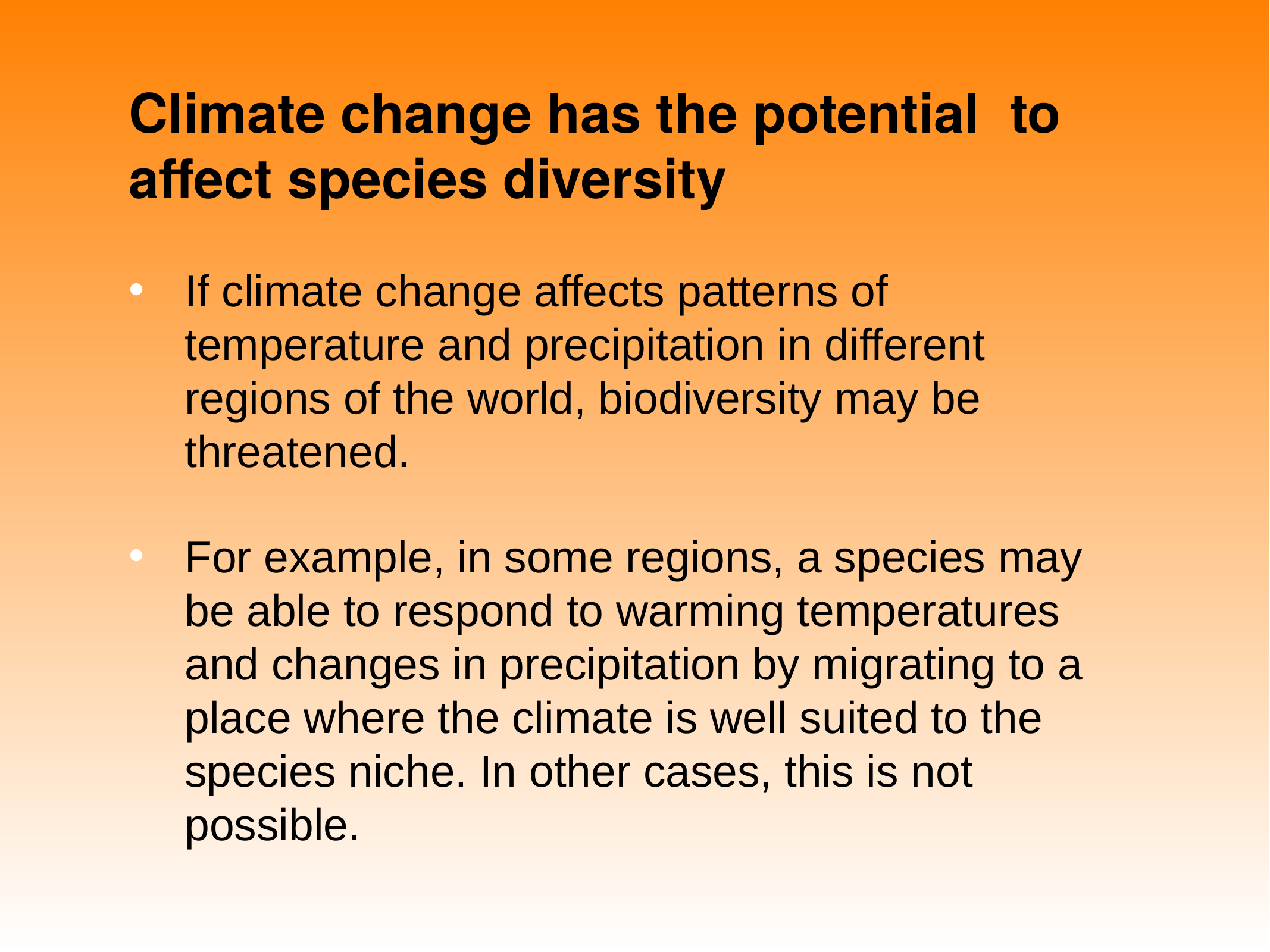

# Climate change has the potential  to affect species diversity
If climate change affects patterns of temperature and precipitation in different regions of the world, biodiversity may be threatened.
For example, in some regions, a species may be able to respond to warming temperatures and changes in precipitation by migrating to a place where the climate is well suited to the species niche. In other cases, this is not possible.